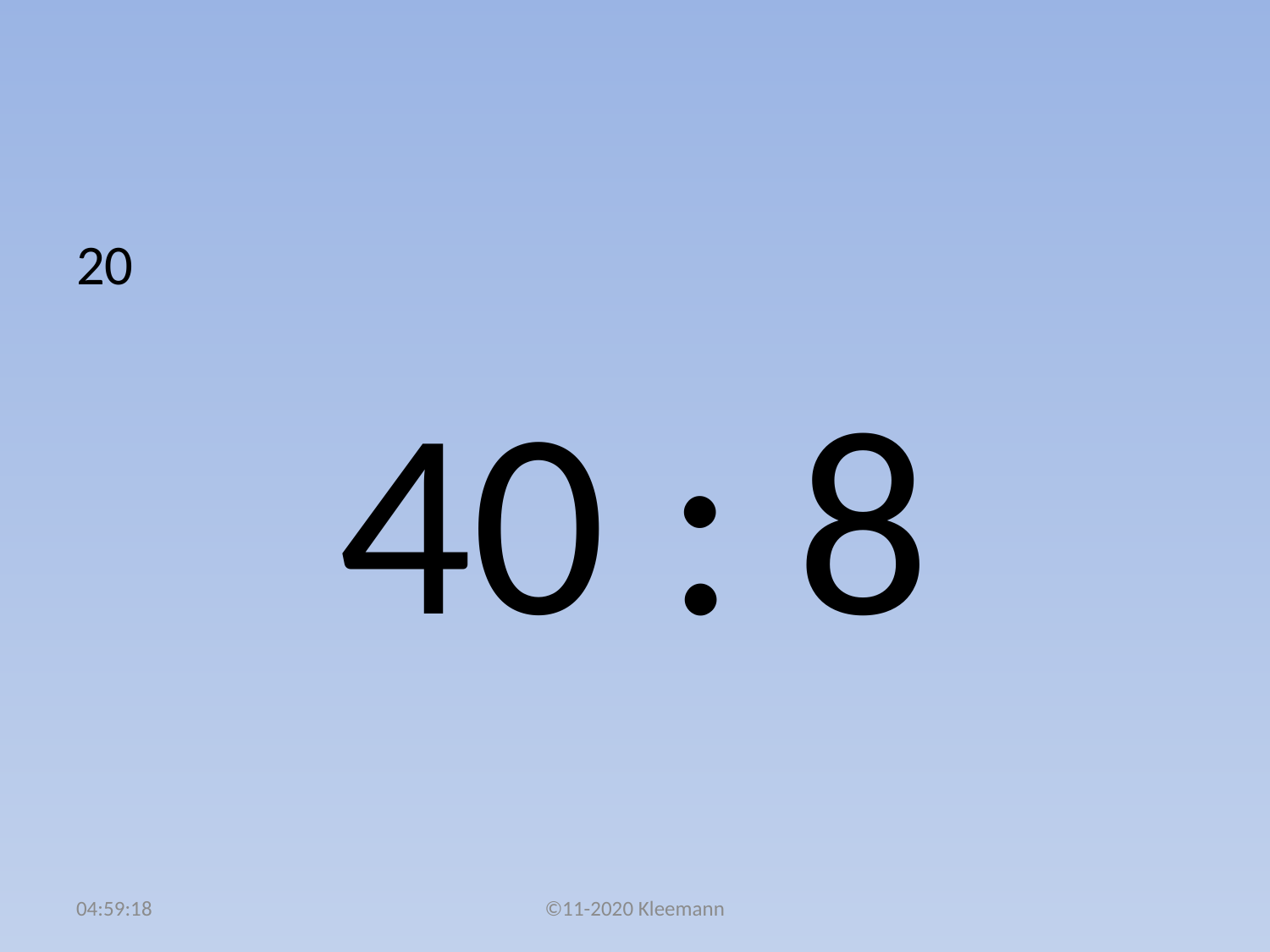

#
20
40 : 8
04:59:18
©11-2020 Kleemann